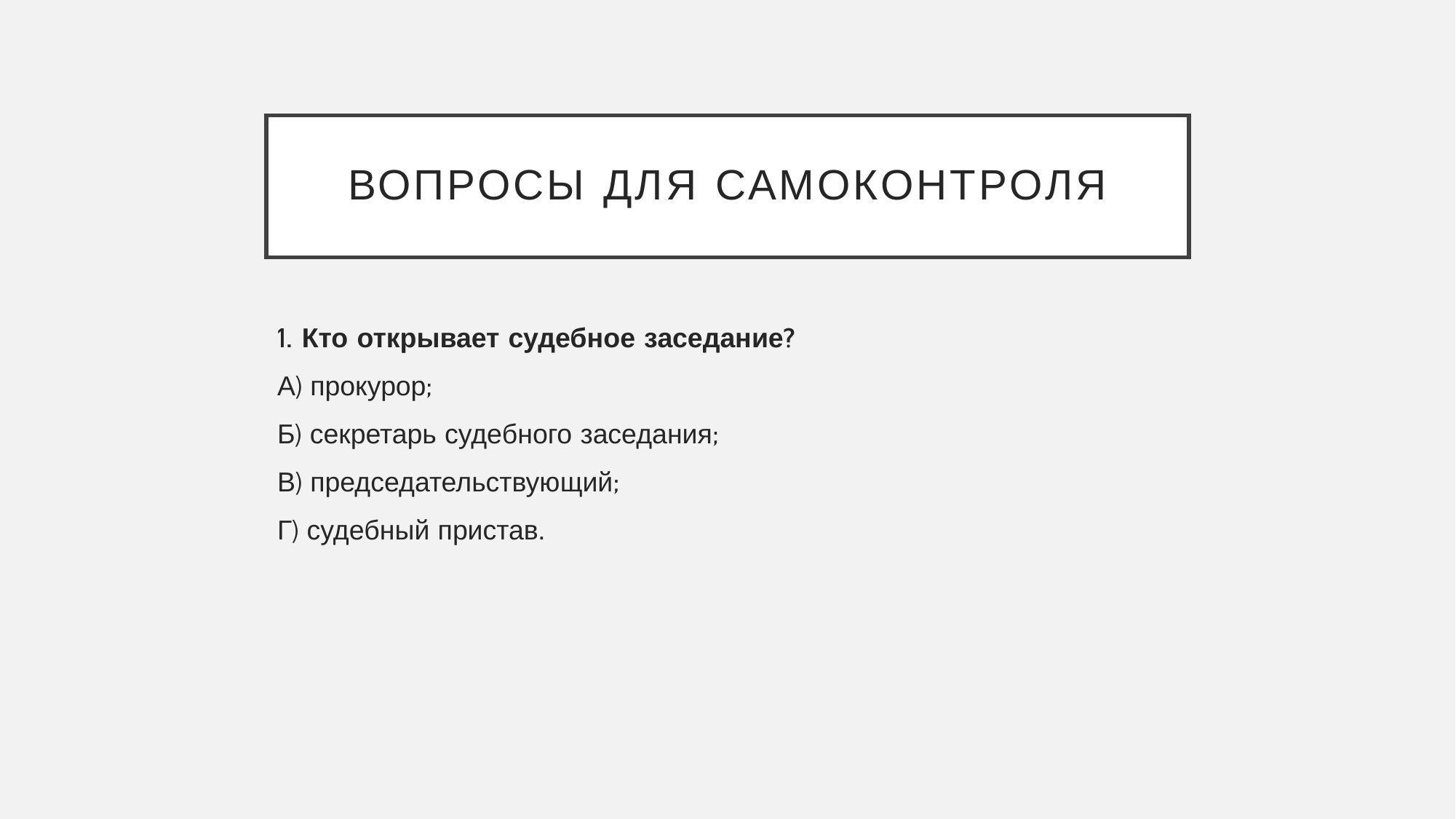

# ВОПРОСЫ ДЛЯ САМОКОНТРОЛЯ
1. Кто открывает судебное заседание?
А) прокурор;
Б) секретарь судебного заседания;
В) председательствующий;
Г) судебный пристав.